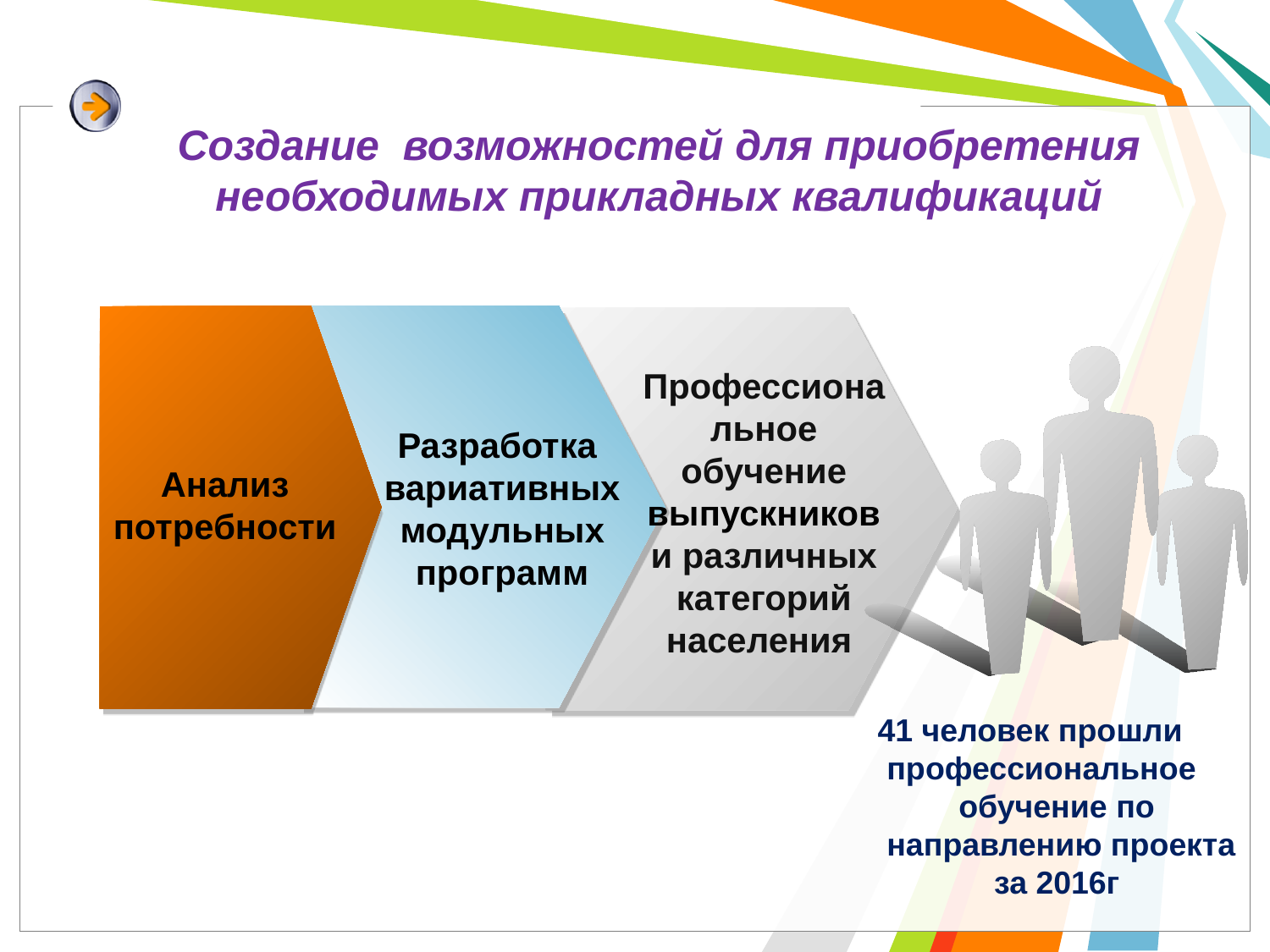

# Создание  возможностей для приобретения необходимых прикладных квалификаций

Профессиональное обучение выпускников и различных категорий населения
Разработка  вариативных модульных программ

Анализ потребности
41 человек прошли
 профессиональное
обучение по
 направлению проекта
за 2016г